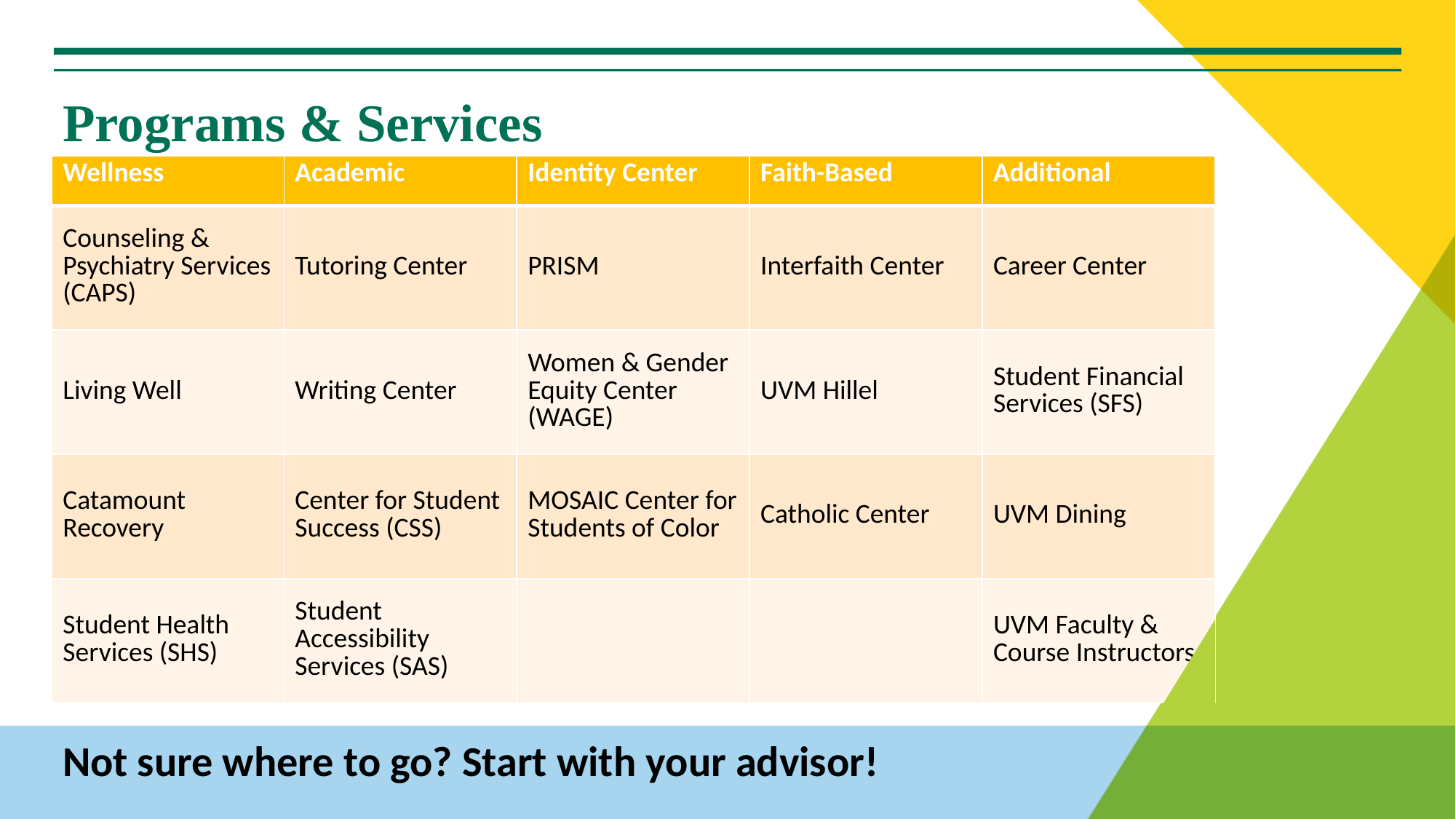

# Programs & Services
| Wellness | Academic | Identity Center | Faith-Based | Additional |
| --- | --- | --- | --- | --- |
| Counseling & Psychiatry Services (CAPS) | Tutoring Center | PRISM | Interfaith Center | Career Center |
| Living Well | Writing Center | Women & Gender Equity Center (WAGE) | UVM Hillel | Student Financial Services (SFS) |
| Catamount Recovery | Center for Student Success (CSS) | MOSAIC Center for Students of Color | Catholic Center | UVM Dining |
| Student Health Services (SHS) | Student Accessibility Services (SAS) |  |  | UVM Faculty & Course Instructors |

Not sure where to go? Start with your advisor!